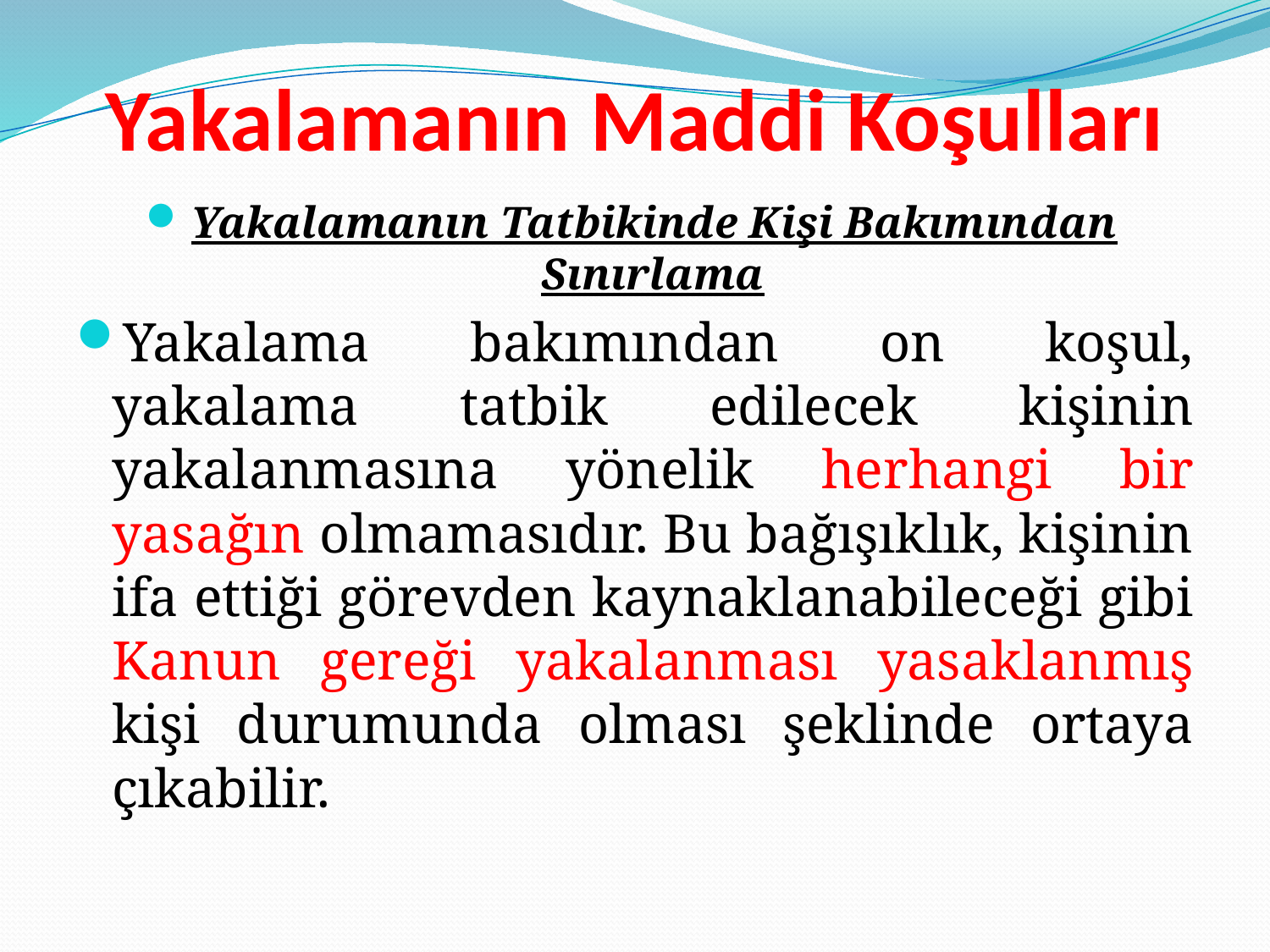

# Yakalamanın Maddi Koşulları
Yakalamanın Tatbikinde Kişi Bakımından Sınırlama
Yakalama bakımından on koşul, yakalama tatbik edilecek kişinin yakalanmasına yönelik herhangi bir yasağın olmamasıdır. Bu bağışıklık, kişinin ifa ettiği görevden kaynaklanabileceği gibi Kanun gereği yakalanması yasaklanmış kişi durumunda olması şeklinde ortaya çıkabilir.